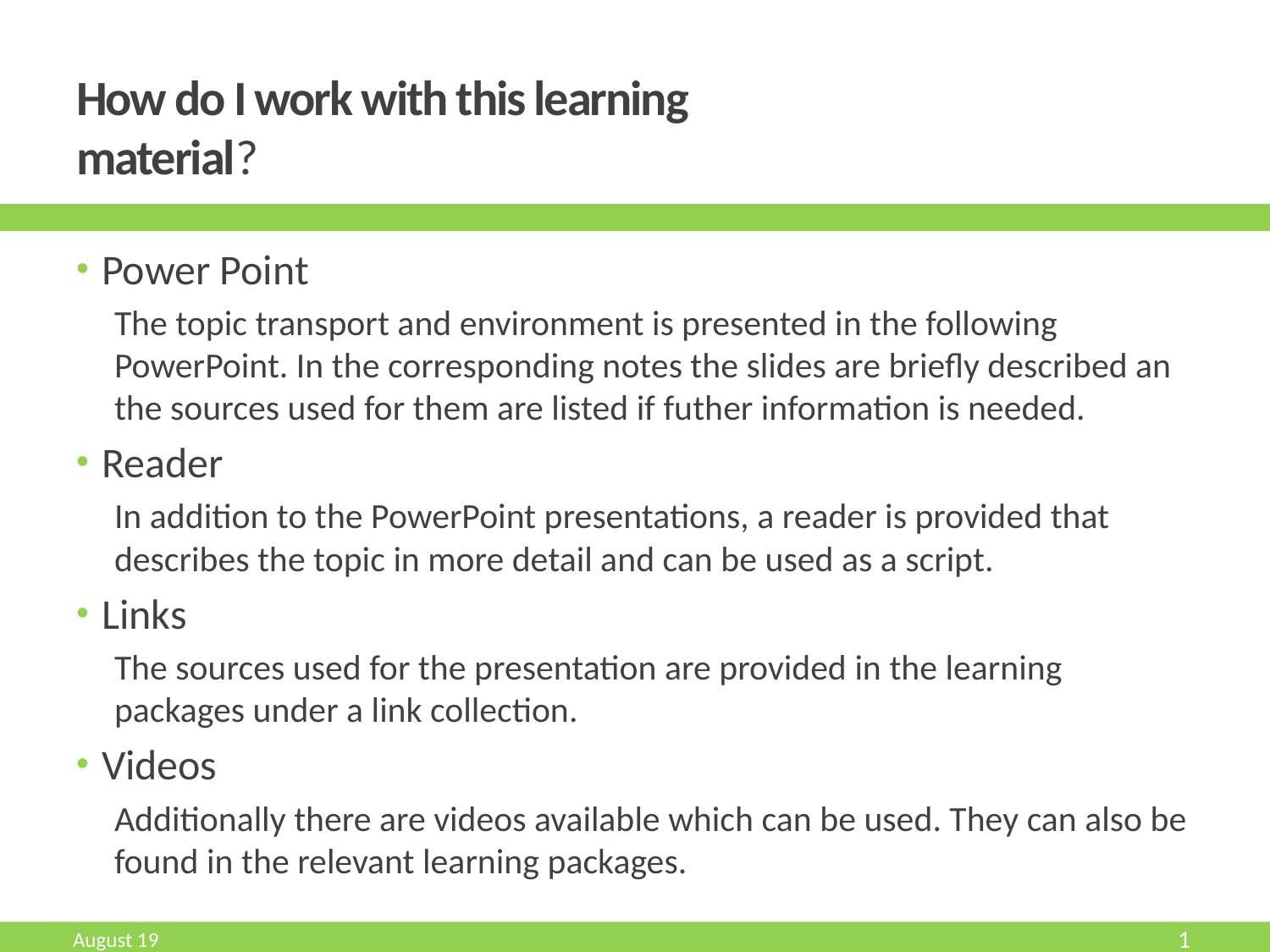

# How do I work with this learning material?
Power Point
The topic transport and environment is presented in the following PowerPoint. In the corresponding notes the slides are briefly described an the sources used for them are listed if futher information is needed.
Reader
In addition to the PowerPoint presentations, a reader is provided that describes the topic in more detail and can be used as a script.
Links
The sources used for the presentation are provided in the learning packages under a link collection.
Videos
Additionally there are videos available which can be used. They can also be found in the relevant learning packages.
August 19
1